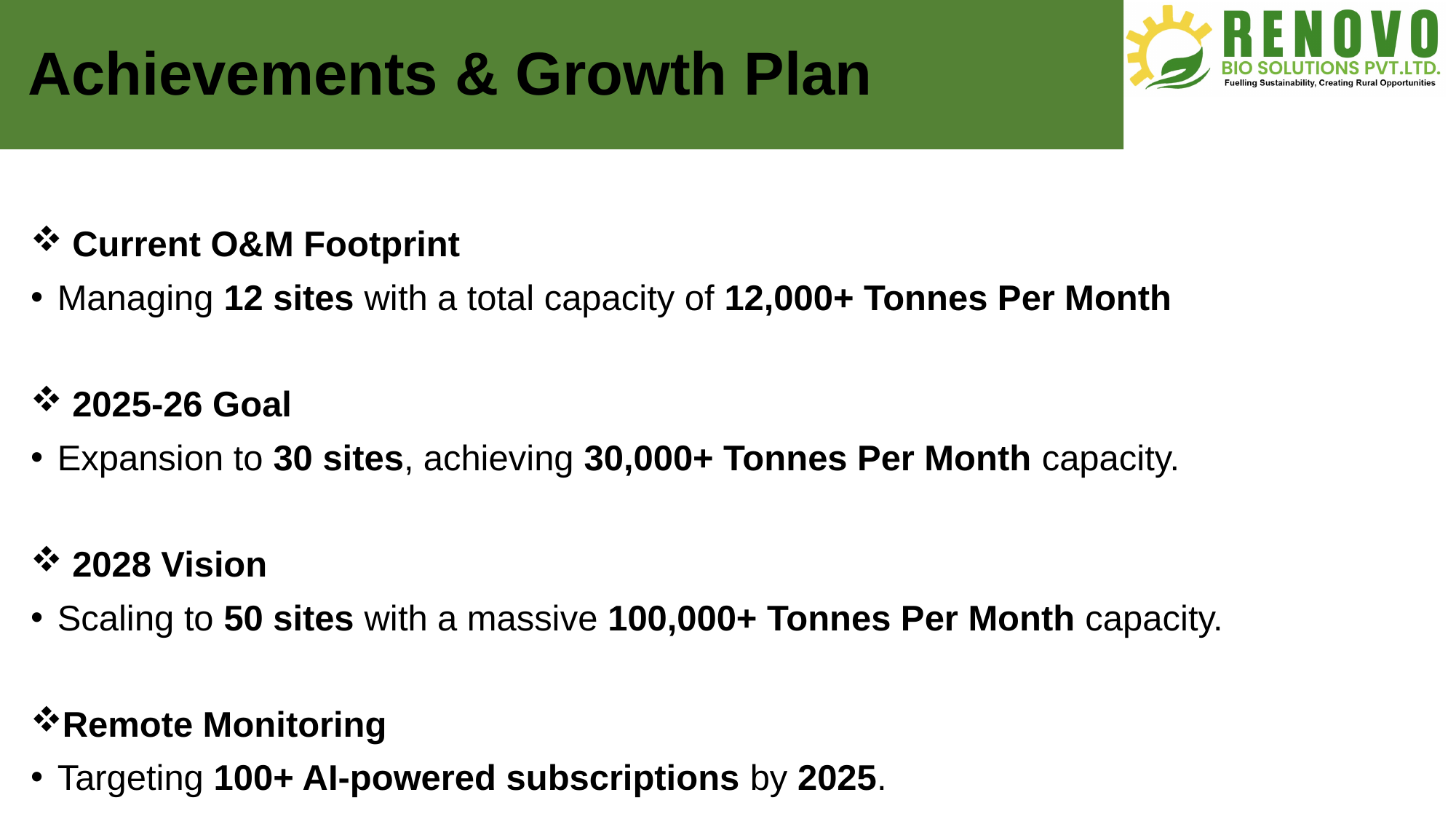

Achievements & Growth Plan

 Current O&M Footprint
Managing 12 sites with a total capacity of 12,000+ Tonnes Per Month

 2025-26 Goal
Expansion to 30 sites, achieving 30,000+ Tonnes Per Month capacity.

 2028 Vision
Scaling to 50 sites with a massive 100,000+ Tonnes Per Month capacity.

Remote Monitoring
Targeting 100+ AI-powered subscriptions by 2025.